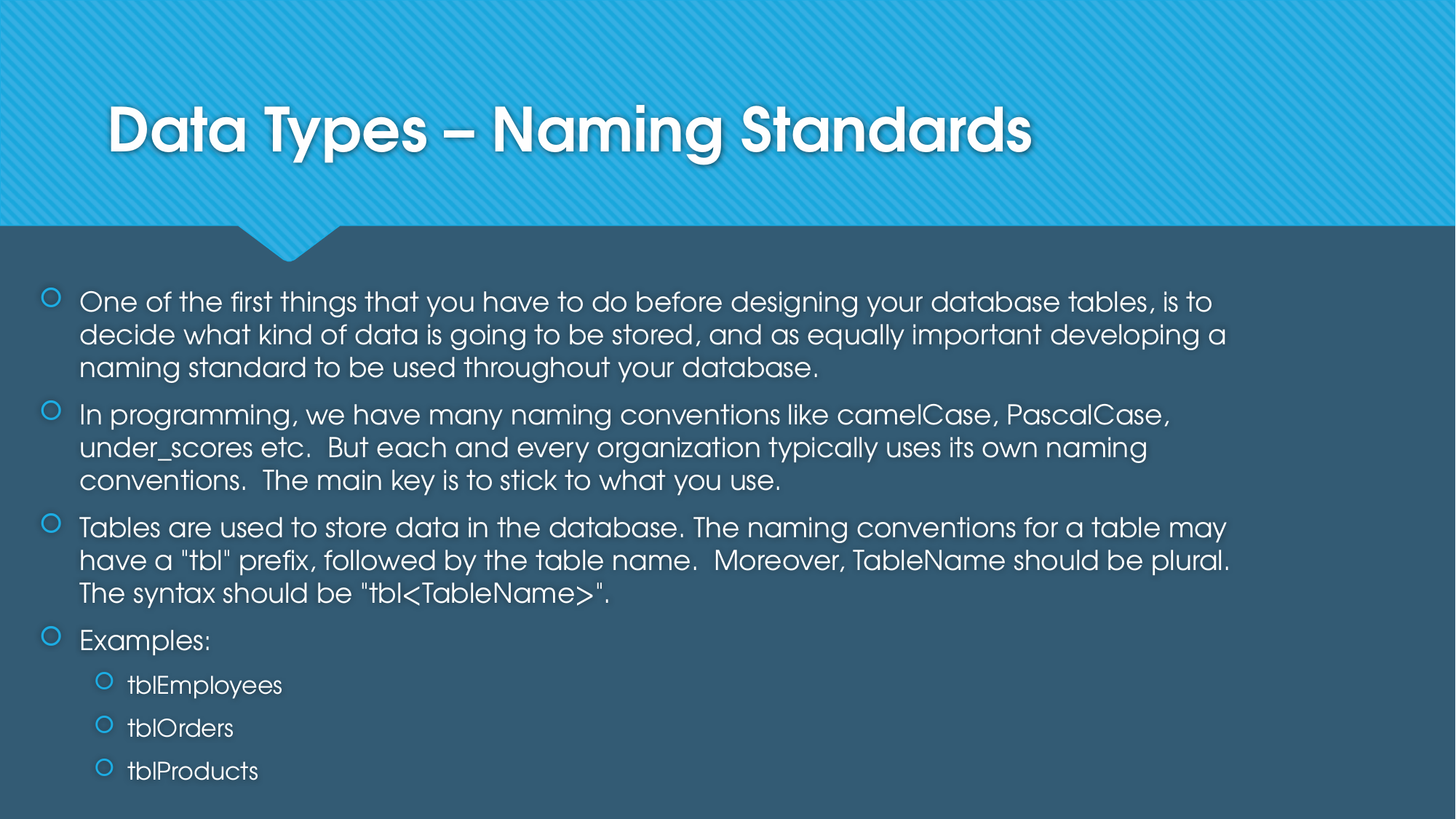

# Data Types – Naming Standards
One of the first things that you have to do before designing your database tables, is to decide what kind of data is going to be stored, and as equally important developing a naming standard to be used throughout your database.
In programming, we have many naming conventions like camelCase, PascalCase, under_scores etc.  But each and every organization typically uses its own naming conventions.  The main key is to stick to what you use.
Tables are used to store data in the database. The naming conventions for a table may have a "tbl" prefix, followed by the table name.  Moreover, TableName should be plural. The syntax should be "tbl<TableName>".
Examples:
tblEmployees
tblOrders
tblProducts